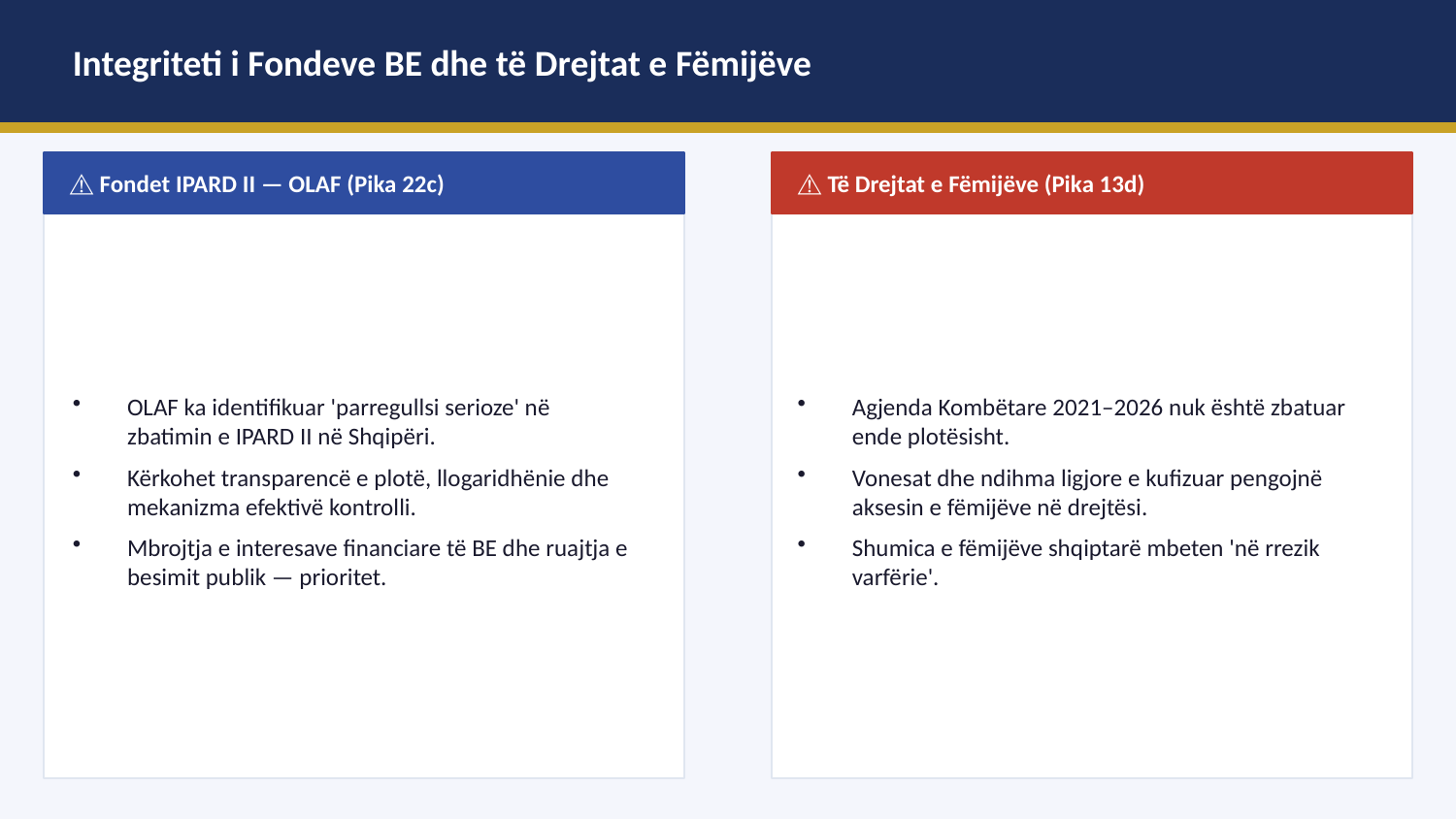

Integriteti i Fondeve BE dhe të Drejtat e Fëmijëve

⚠ Fondet IPARD II — OLAF (Pika 22c)
⚠ Të Drejtat e Fëmijëve (Pika 13d)
OLAF ka identifikuar 'parregullsi serioze' në zbatimin e IPARD II në Shqipëri.
Kërkohet transparencë e plotë, llogaridhënie dhe mekanizma efektivë kontrolli.
Mbrojtja e interesave financiare të BE dhe ruajtja e besimit publik — prioritet.
Agjenda Kombëtare 2021–2026 nuk është zbatuar ende plotësisht.
Vonesat dhe ndihma ligjore e kufizuar pengojnë aksesin e fëmijëve në drejtësi.
Shumica e fëmijëve shqiptarë mbeten 'në rrezik varfërie'.